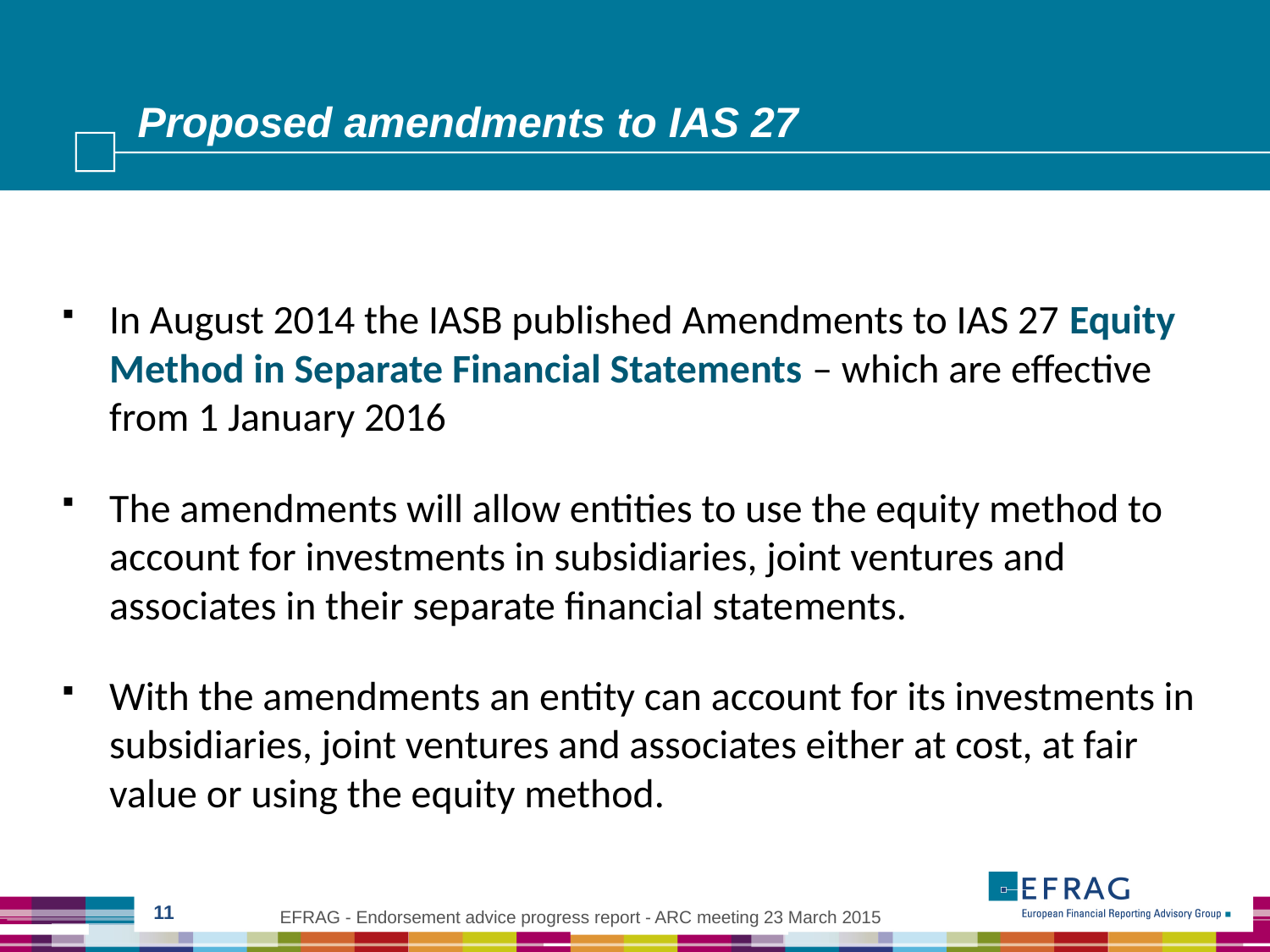

# Proposed amendments to IAS 27
In August 2014 the IASB published Amendments to IAS 27 Equity Method in Separate Financial Statements – which are effective from 1 January 2016
The amendments will allow entities to use the equity method to account for investments in subsidiaries, joint ventures and associates in their separate financial statements.
With the amendments an entity can account for its investments in subsidiaries, joint ventures and associates either at cost, at fair value or using the equity method.
11
EFRAG - Endorsement advice progress report - ARC meeting 23 March 2015